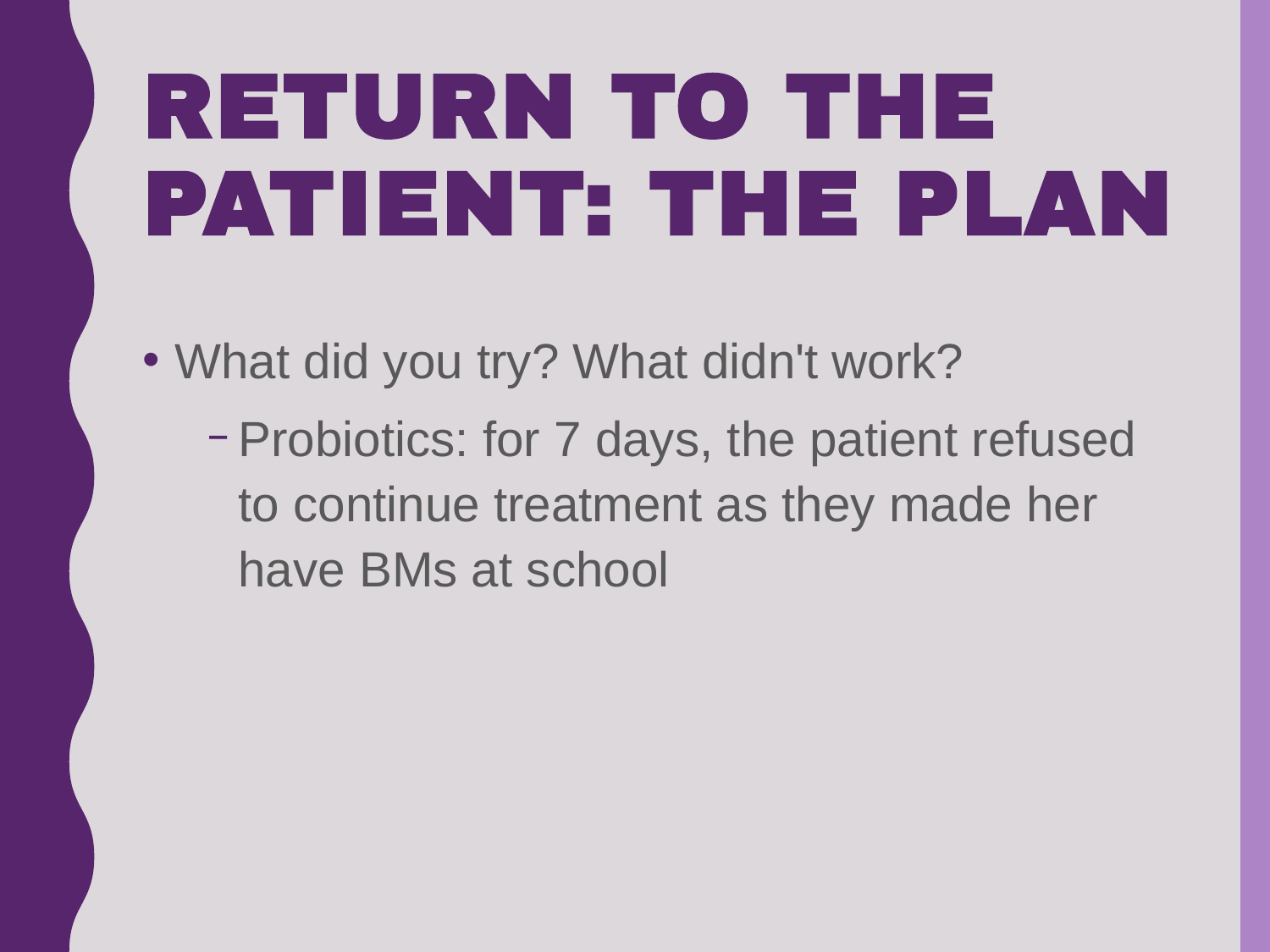

# Return to the Patient: The Plan
What did you try? What didn't work?
Probiotics: for 7 days, the patient refused to continue treatment as they made her have BMs at school